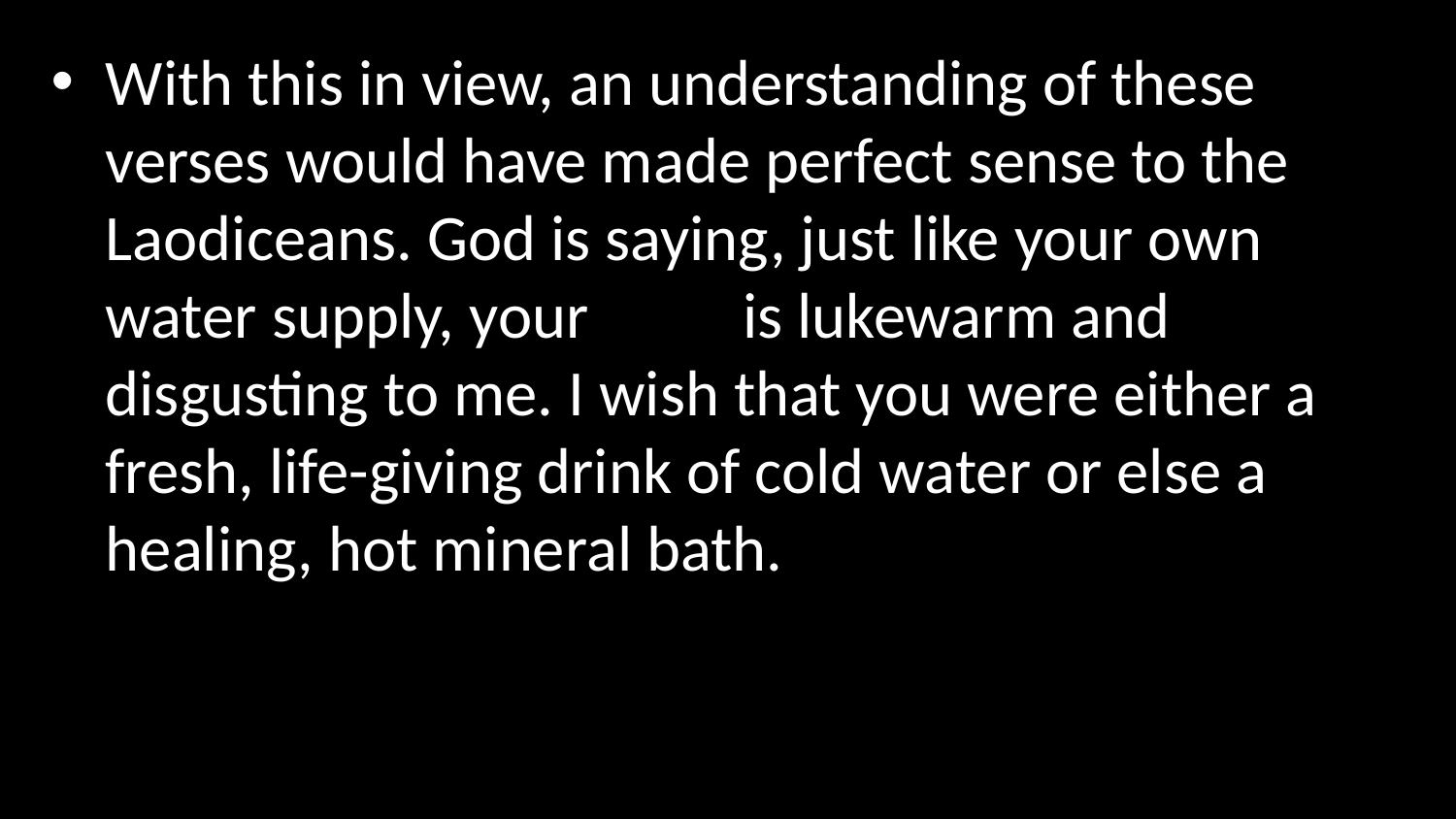

With this in view, an understanding of these verses would have made perfect sense to the Laodiceans. God is saying, just like your own water supply, your faith is lukewarm and disgusting to me. I wish that you were either a fresh, life-giving drink of cold water or else a healing, hot mineral bath.